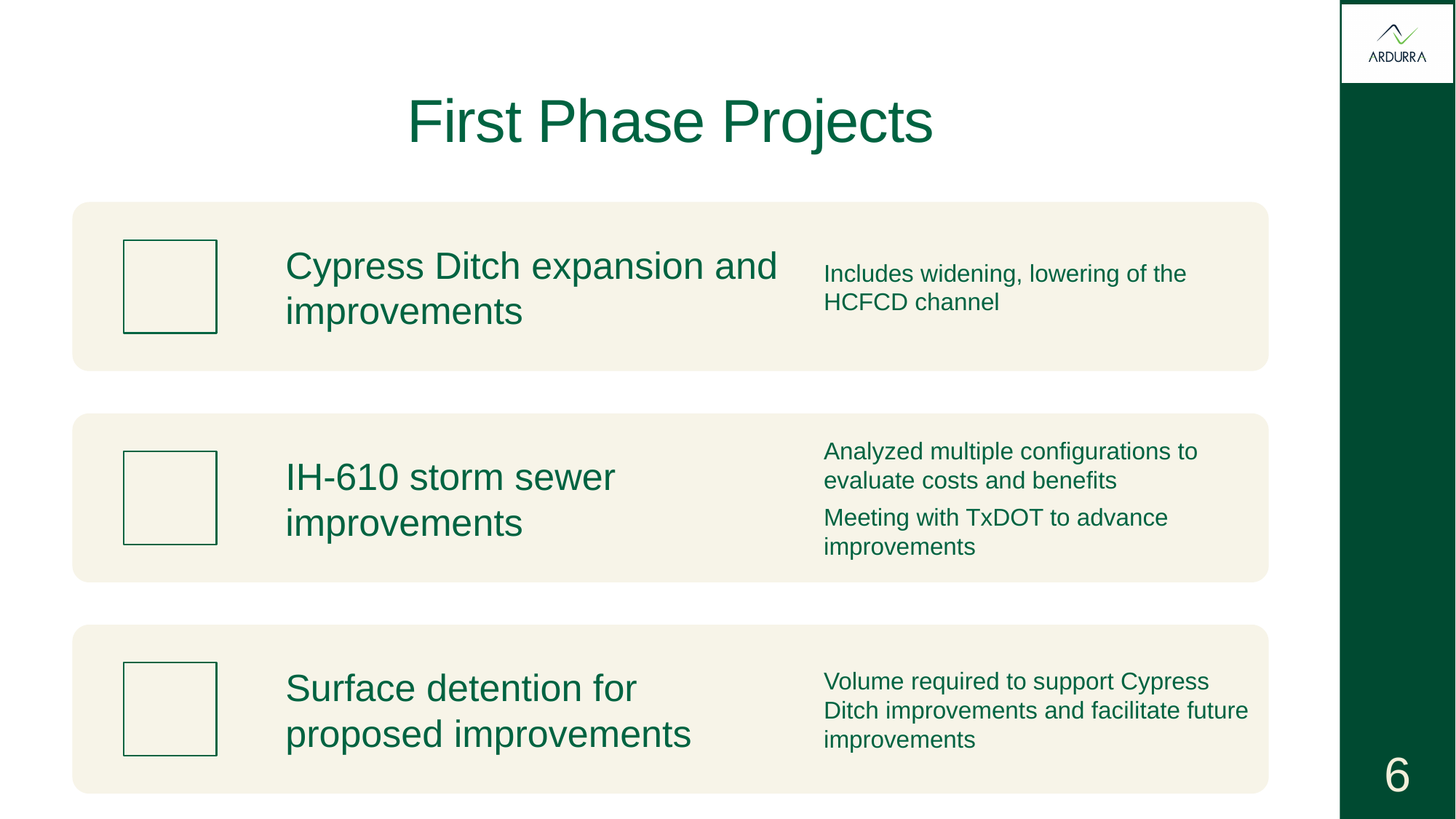

# First Phase Projects
Cypress Ditch expansion and improvements
Includes widening, lowering of the HCFCD channel
IH-610 storm sewer improvements
Analyzed multiple configurations to evaluate costs and benefits
Meeting with TxDOT to advance improvements
Surface detention for proposed improvements
Volume required to support Cypress Ditch improvements and facilitate future improvements
6